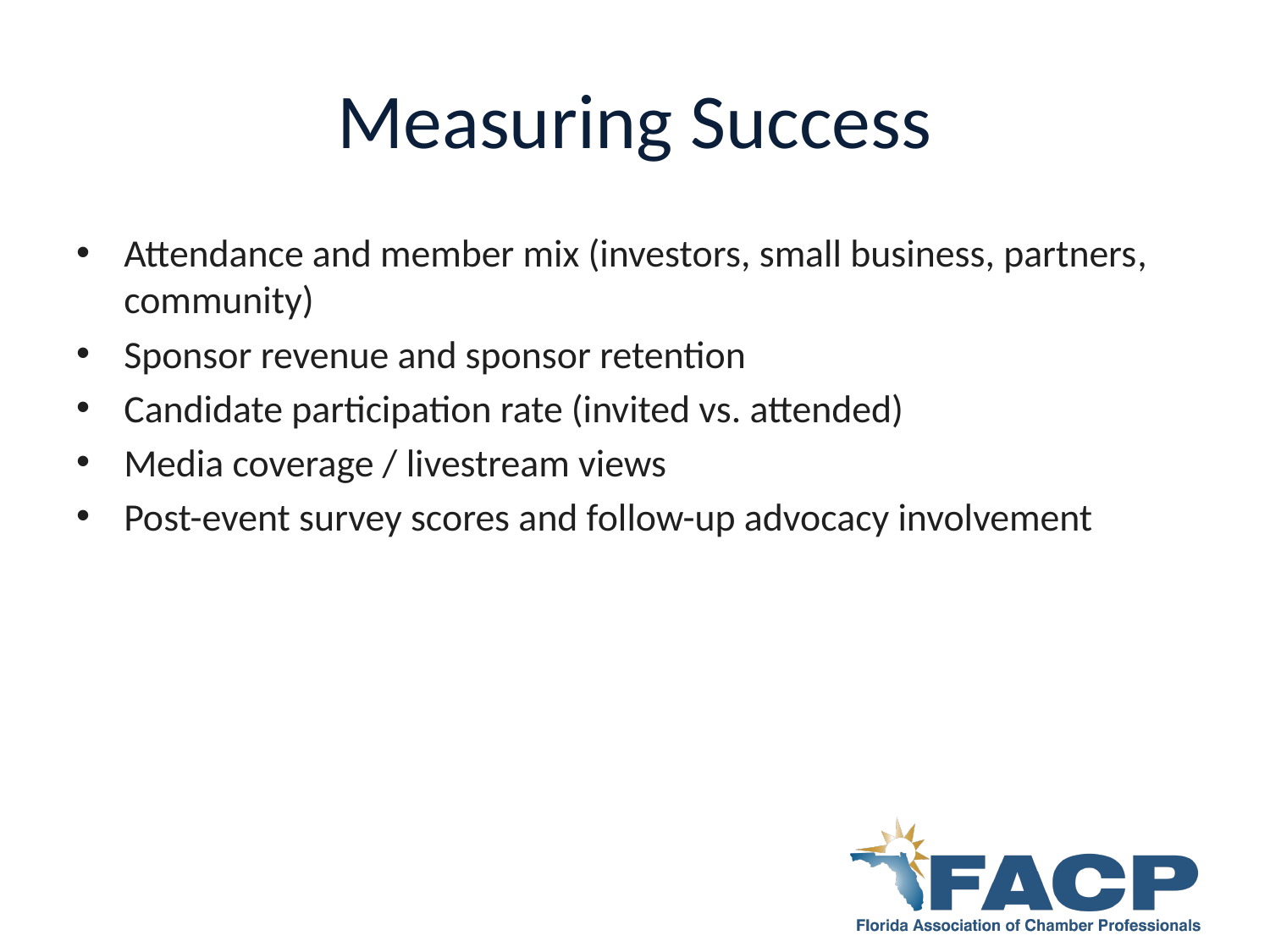

# Measuring Success
Attendance and member mix (investors, small business, partners, community)
Sponsor revenue and sponsor retention
Candidate participation rate (invited vs. attended)
Media coverage / livestream views
Post-event survey scores and follow-up advocacy involvement